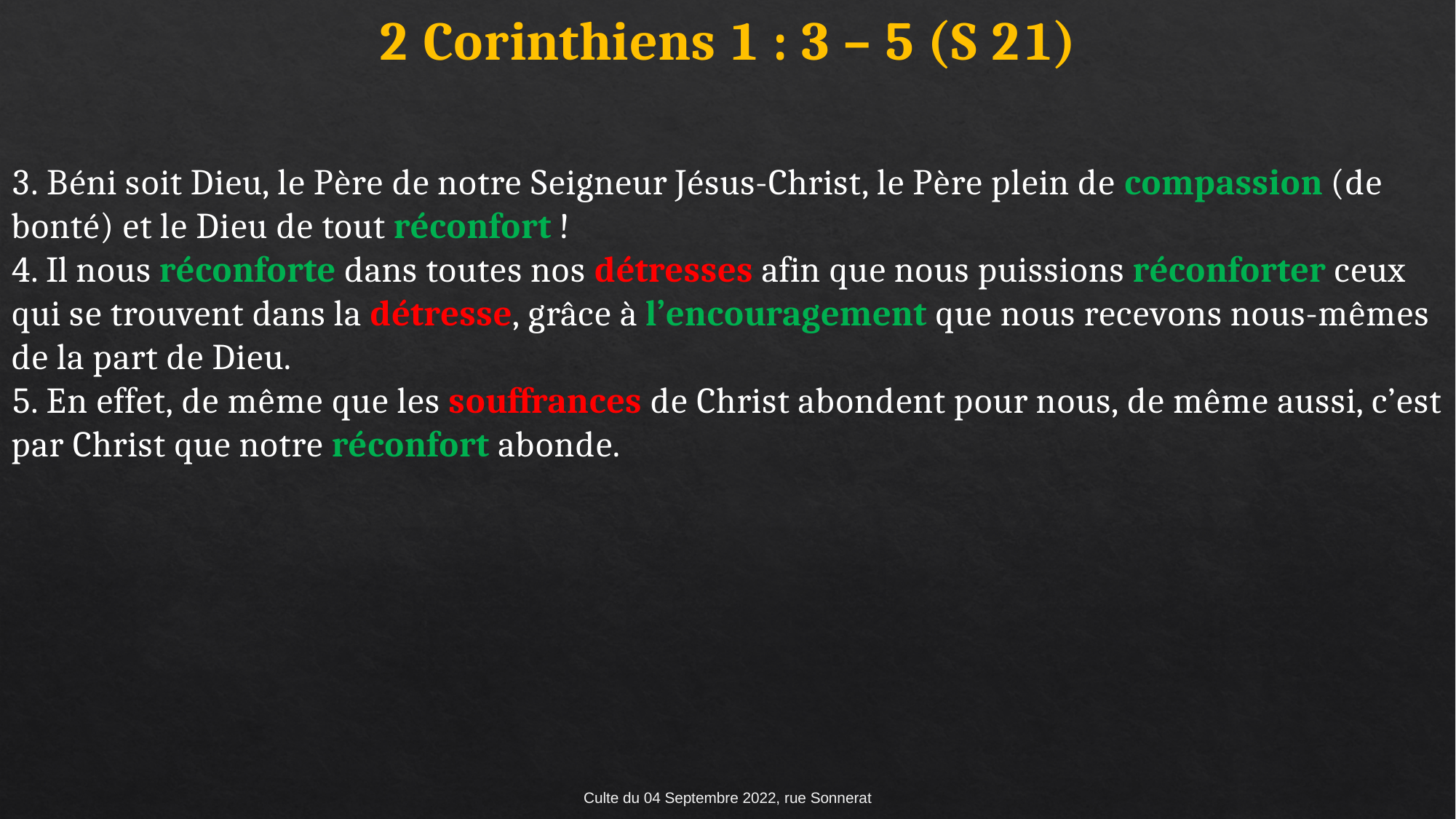

2 Corinthiens 1 : 3 – 5 (S 21)

3. Béni soit Dieu, le Père de notre Seigneur Jésus-Christ, le Père plein de compassion (de bonté) et le Dieu de tout réconfort !
4. Il nous réconforte dans toutes nos détresses afin que nous puissions réconforter ceux qui se trouvent dans la détresse, grâce à l’encouragement que nous recevons nous-mêmes de la part de Dieu.
5. En effet, de même que les souffrances de Christ abondent pour nous, de même aussi, c’est par Christ que notre réconfort abonde.

Culte du 04 Septembre 2022, rue Sonnerat